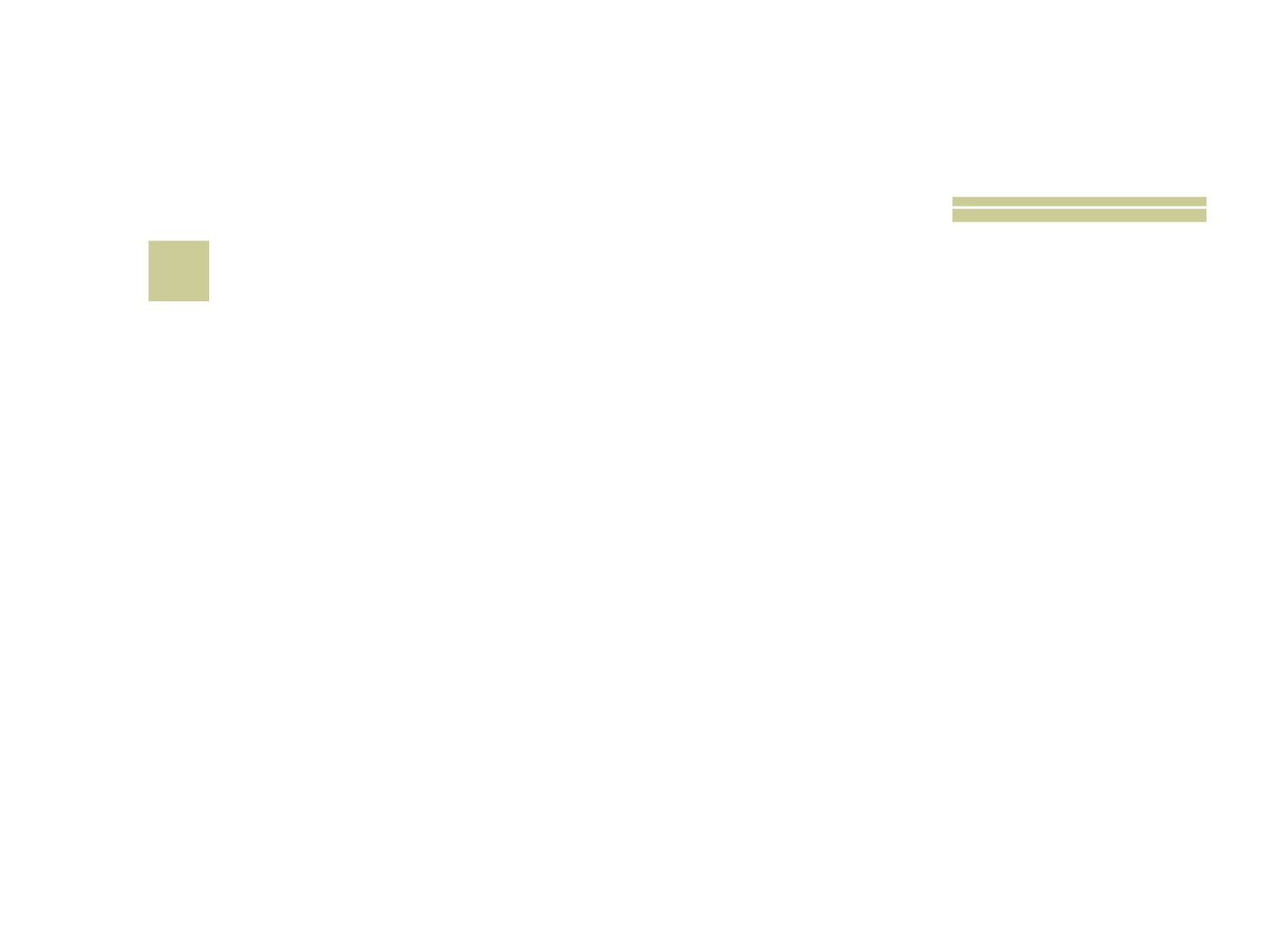

# 18
 Sub-Zero, Kano e Scorpion são personagens desse jogo de videogame.